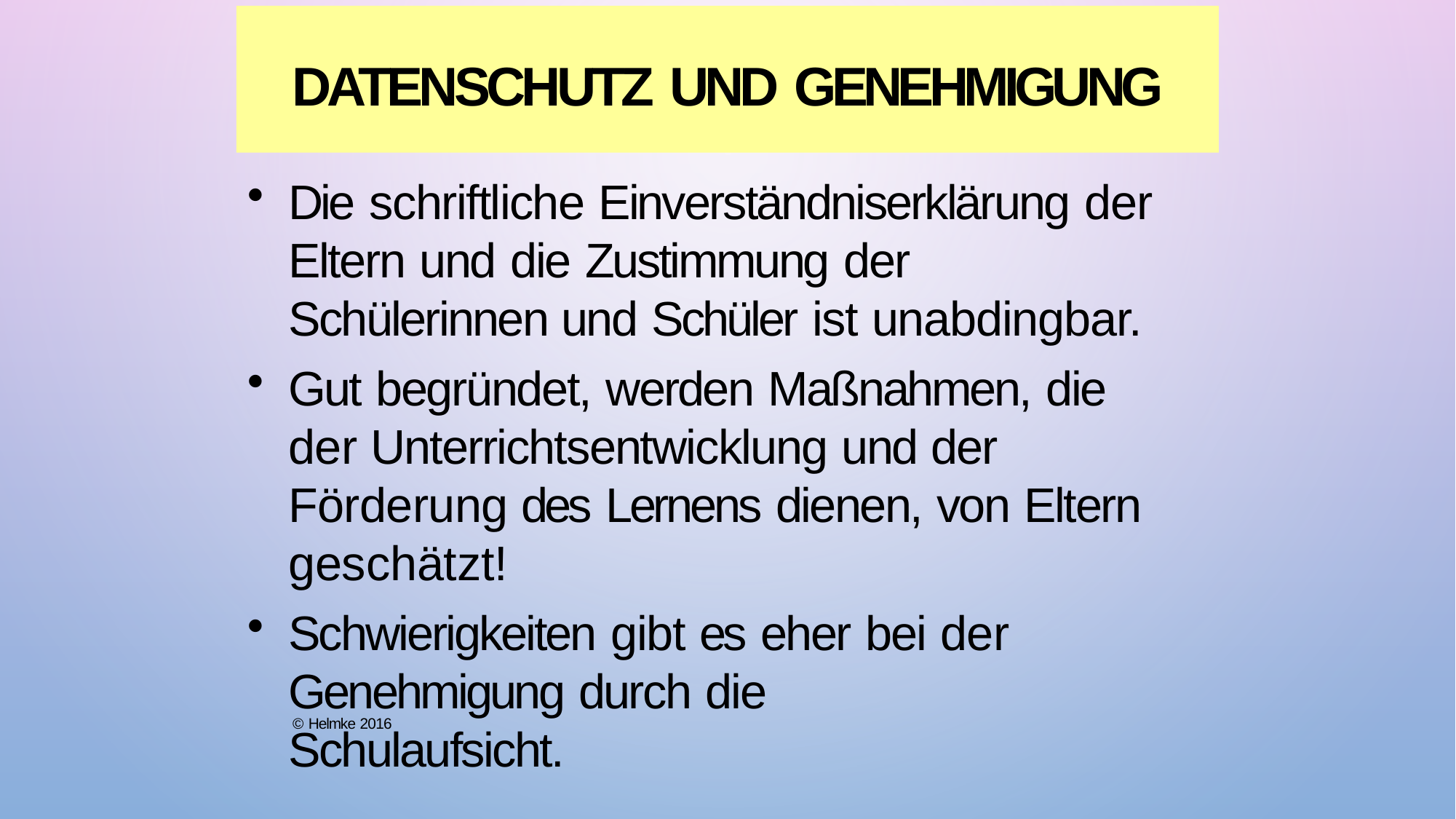

# Datenschutz und Genehmigung
Die schriftliche Einverständniserklärung der Eltern und die Zustimmung der Schülerinnen und Schüler ist unabdingbar.
Gut begründet, werden Maßnahmen, die der Unterrichtsentwicklung und der Förderung des Lernens dienen, von Eltern geschätzt!
Schwierigkeiten gibt es eher bei der Genehmigung durch die Schulaufsicht.
© Helmke 2016